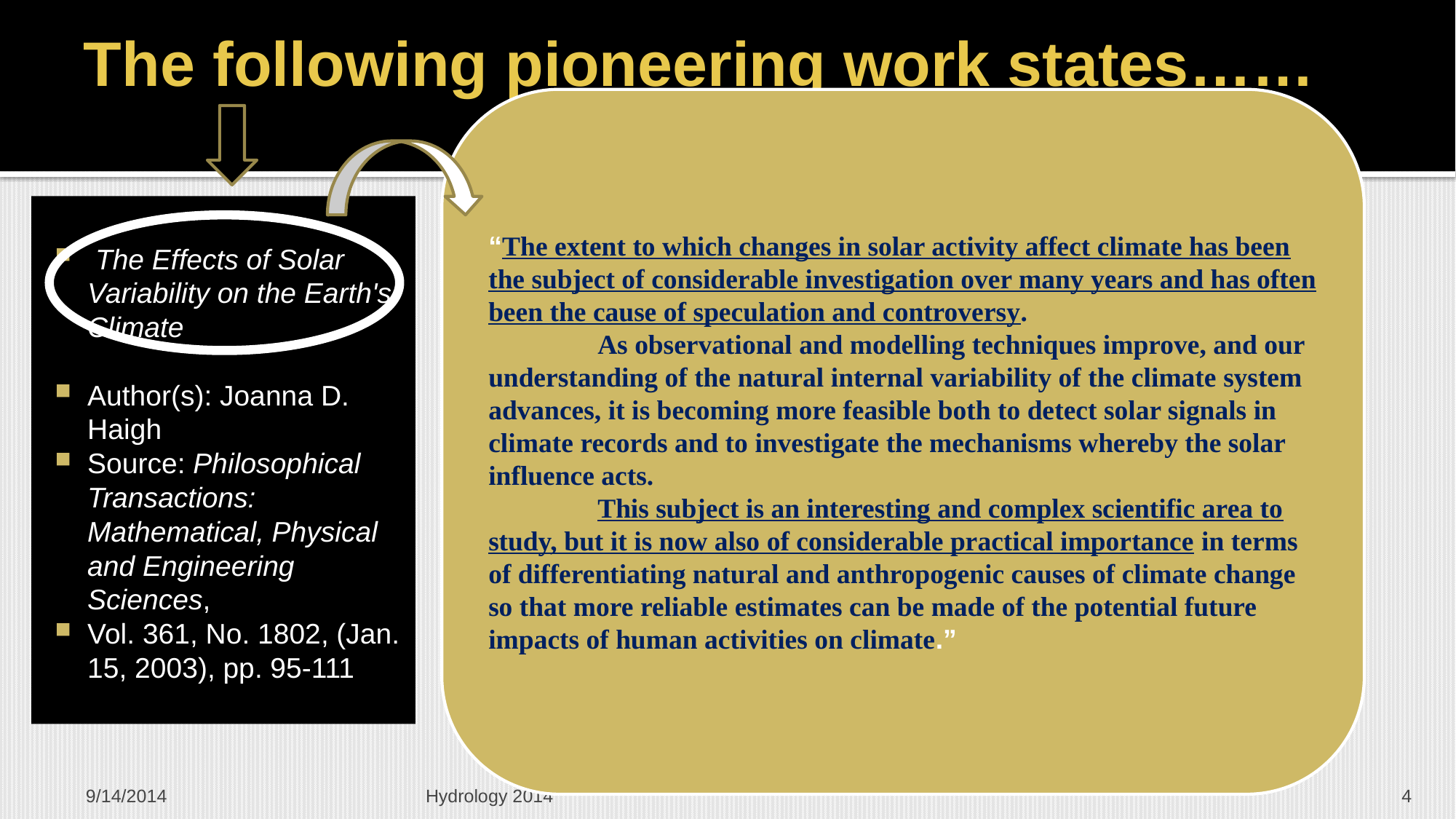

# The following pioneering work states……
“The extent to which changes in solar activity affect climate has been the subject of considerable investigation over many years and has often been the cause of speculation and controversy.
	As observational and modelling techniques improve, and our understanding of the natural internal variability of the climate system advances, it is becoming more feasible both to detect solar signals in climate records and to investigate the mechanisms whereby the solar influence acts.
	This subject is an interesting and complex scientific area to study, but it is now also of considerable practical importance in terms of differentiating natural and anthropogenic causes of climate change so that more reliable estimates can be made of the potential future impacts of human activities on climate.”

 The Effects of Solar Variability on the Earth's Climate

Author(s): Joanna D. Haigh
Source: Philosophical Transactions: Mathematical, Physical and Engineering Sciences,
Vol. 361, No. 1802, (Jan. 15, 2003), pp. 95-111

9/14/2014
Hydrology 2014
4